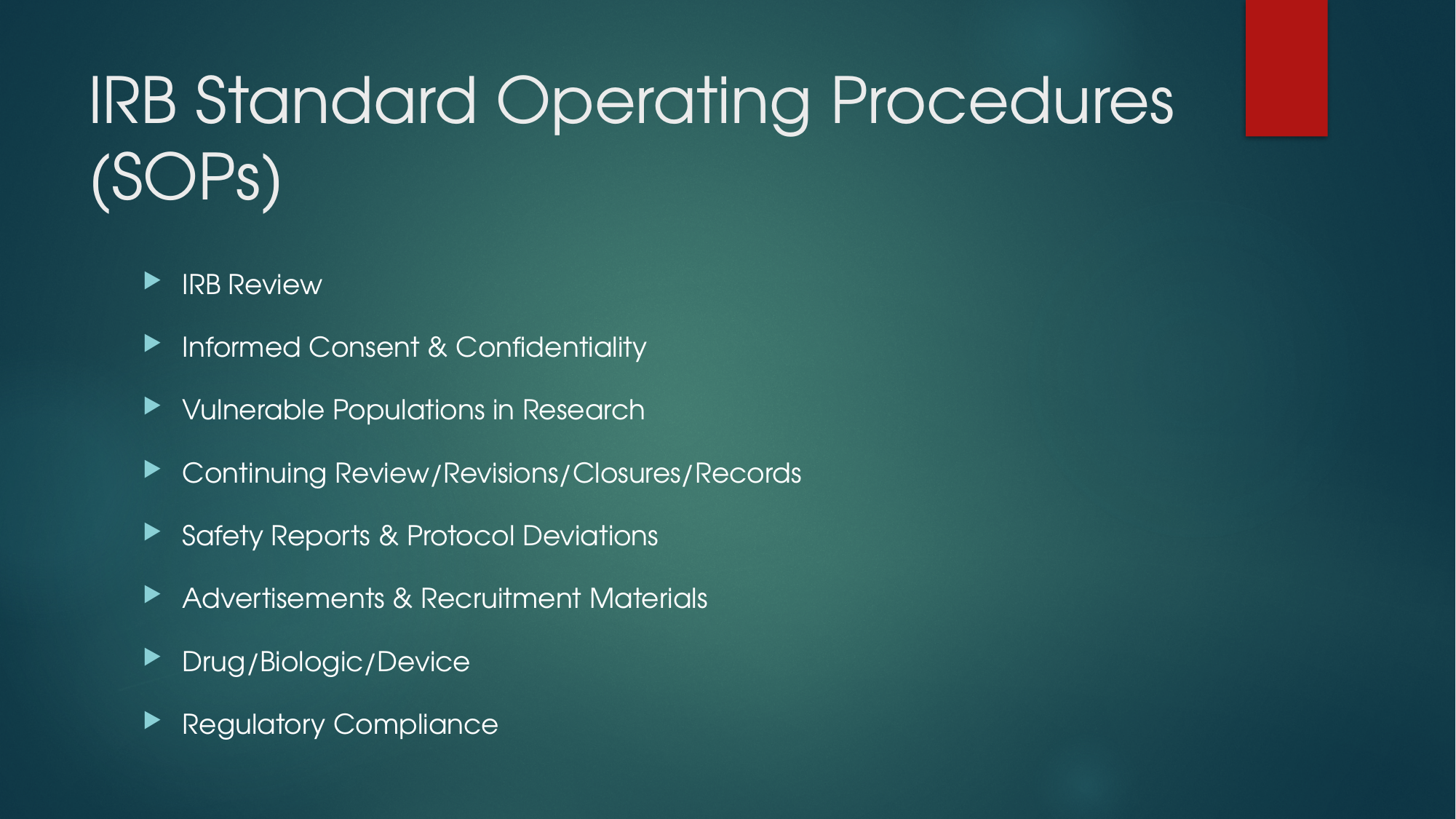

# IRB Standard Operating Procedures (SOPs)
IRB Review
Informed Consent & Confidentiality
Vulnerable Populations in Research
Continuing Review/Revisions/Closures/Records
Safety Reports & Protocol Deviations
Advertisements & Recruitment Materials
Drug/Biologic/Device
Regulatory Compliance